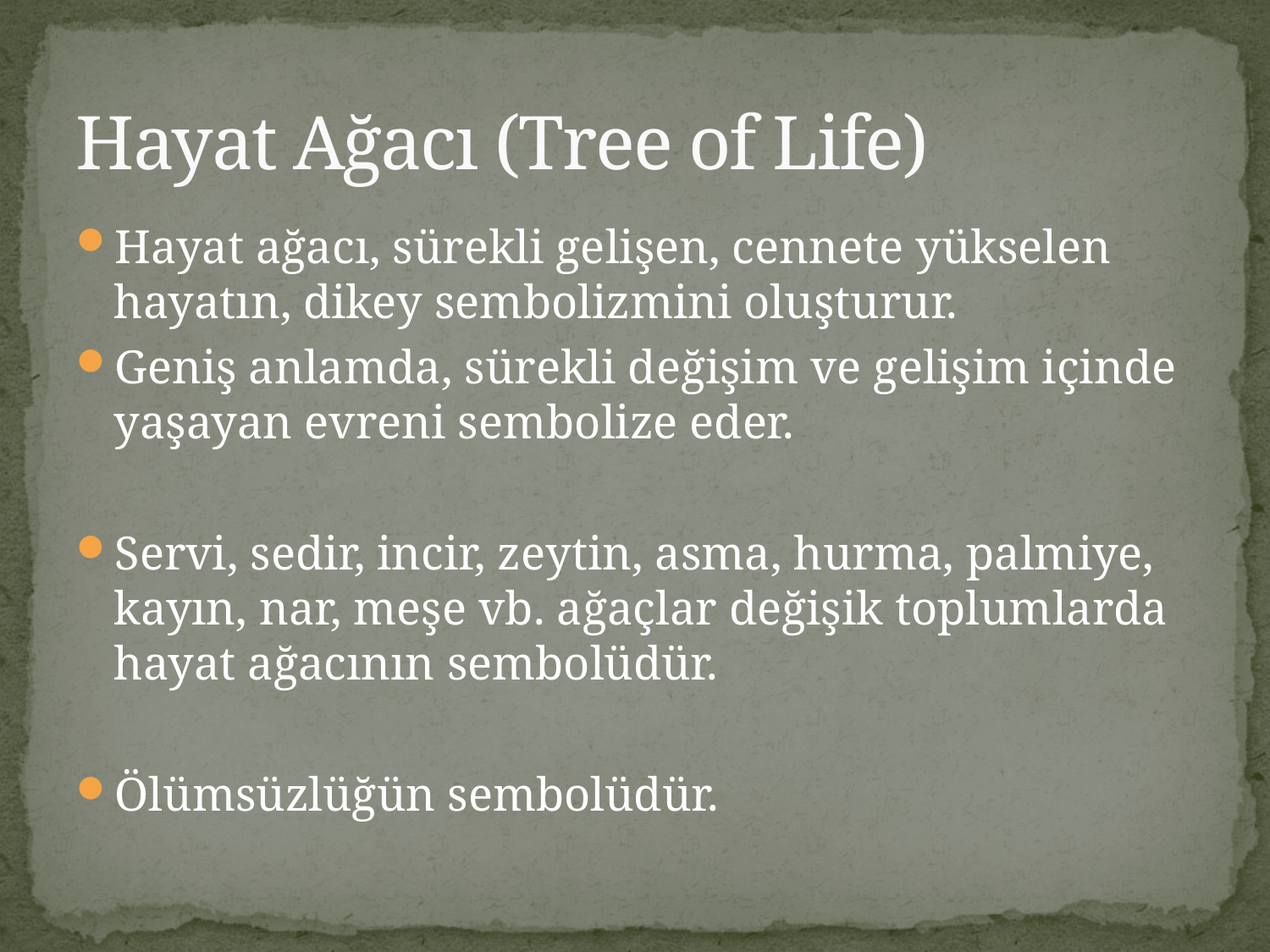

# Hayat Ağacı (Tree of Life)
Hayat ağacı, sürekli gelişen, cennete yükselen hayatın, dikey sembolizmini oluşturur.
Geniş anlamda, sürekli değişim ve gelişim içinde yaşayan evreni sembolize eder.

Servi, sedir, incir, zeytin, asma, hurma, palmiye, kayın, nar, meşe vb. ağaçlar değişik toplumlarda hayat ağacının sembolüdür.

Ölümsüzlüğün sembolüdür.